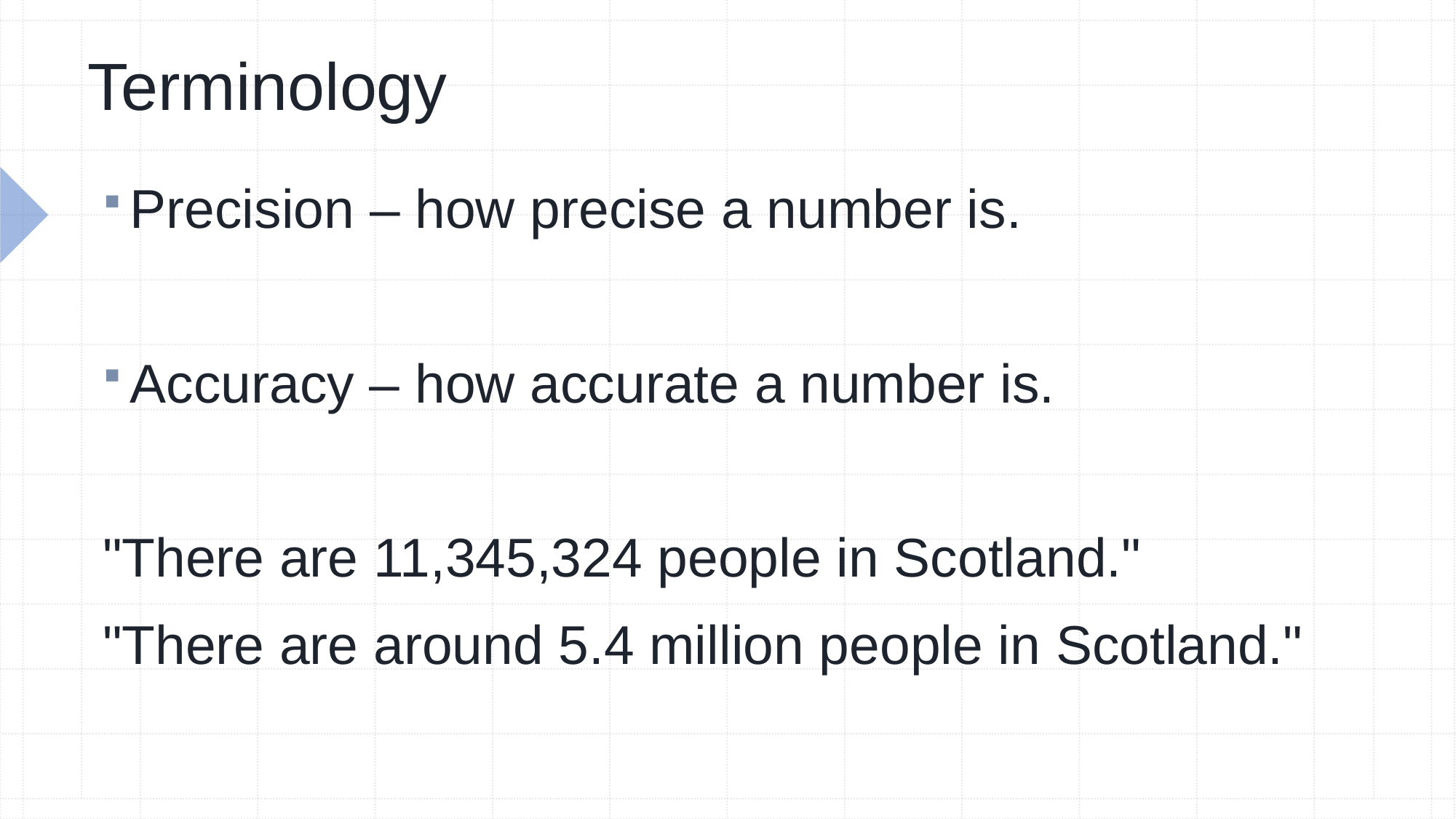

# Terminology
Precision – how precise a number is.

Accuracy – how accurate a number is.

"There are 11,345,324 people in Scotland."
"There are around 5.4 million people in Scotland."